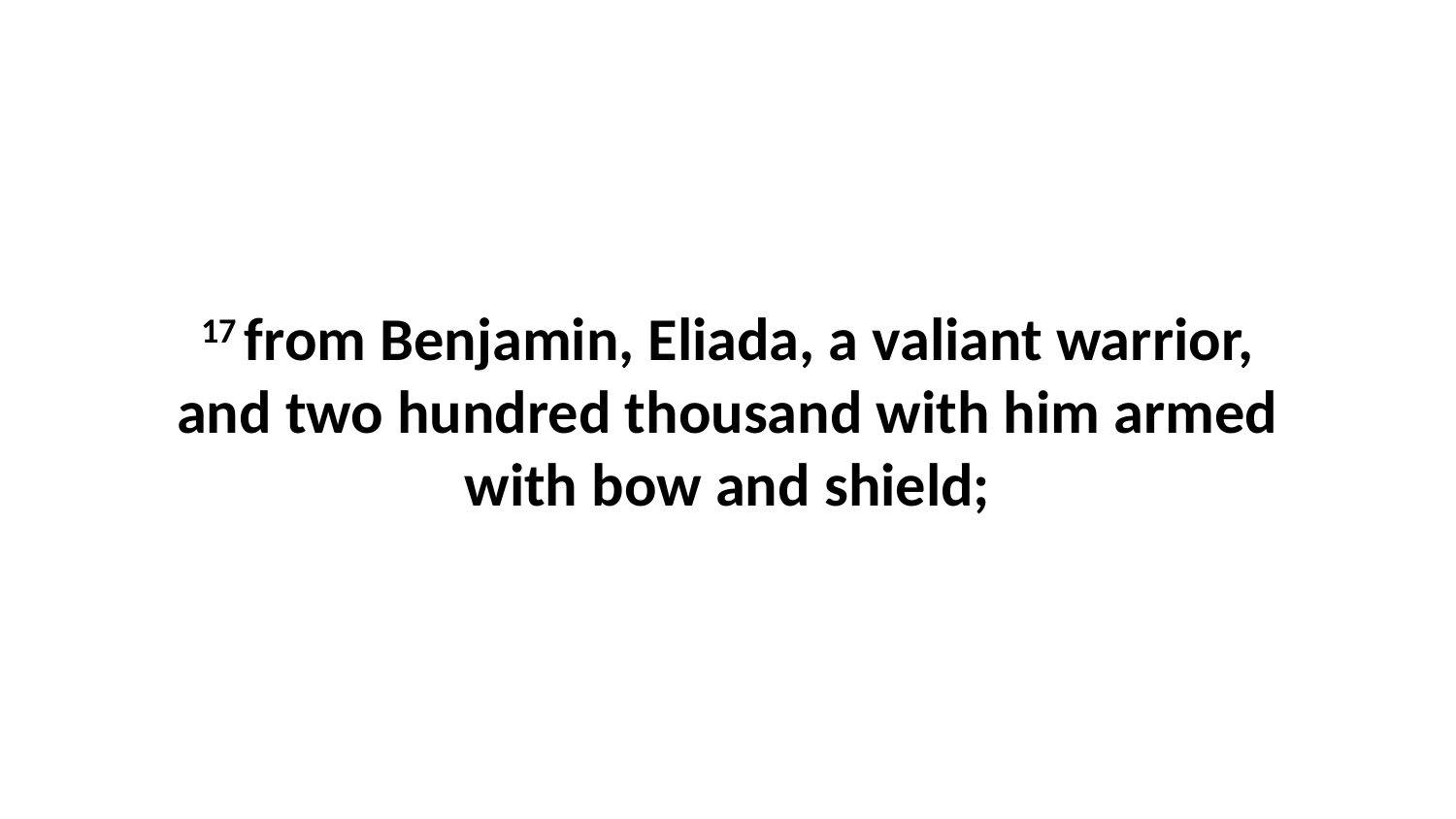

17 from Benjamin, Eliada, a valiant warrior, and two hundred thousand with him armed with bow and shield;